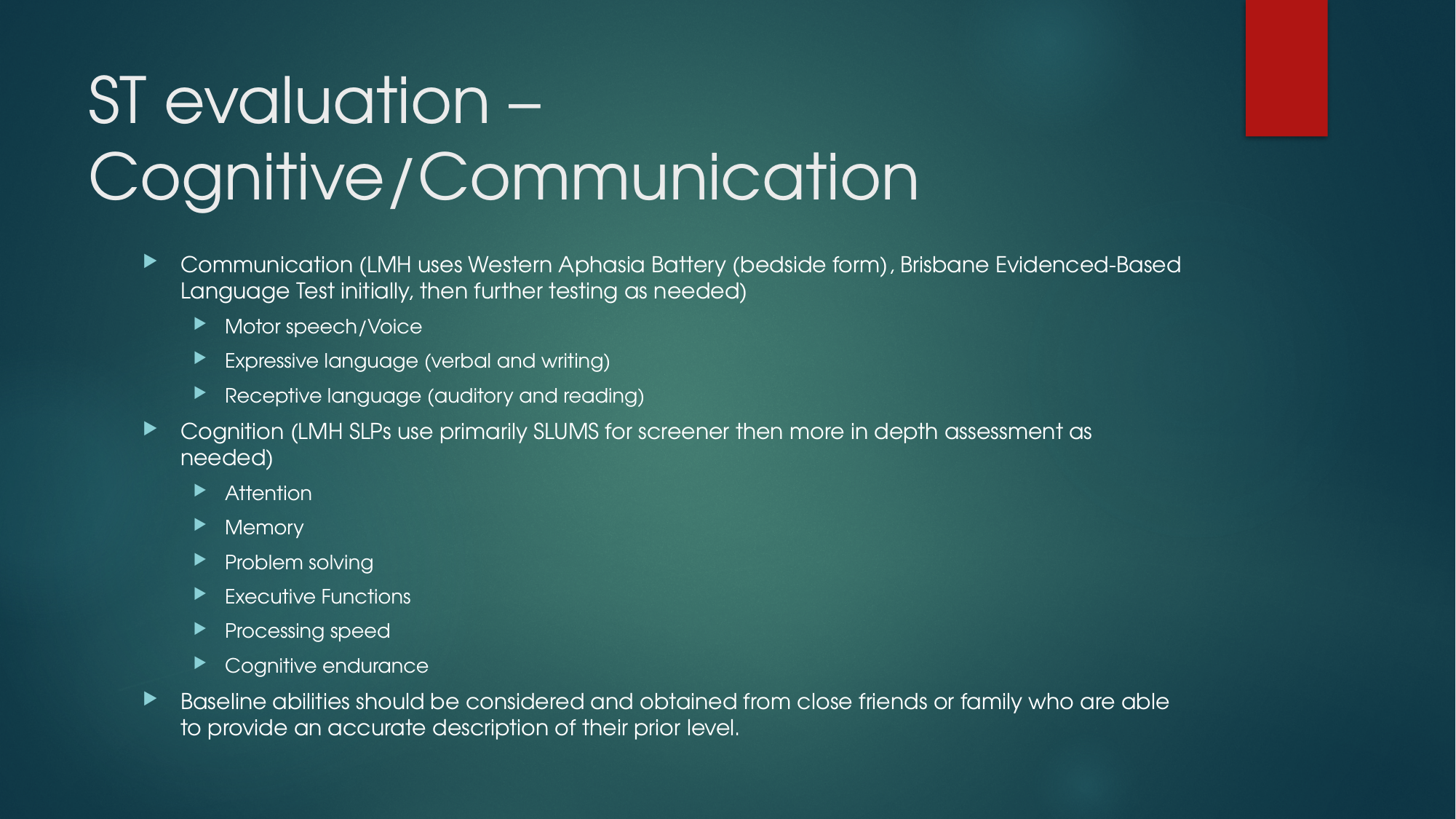

# ST evaluation – Cognitive/Communication
Communication (LMH uses Western Aphasia Battery (bedside form), Brisbane Evidenced-Based Language Test initially, then further testing as needed)
Motor speech/Voice
Expressive language (verbal and writing)
Receptive language (auditory and reading)
Cognition (LMH SLPs use primarily SLUMS for screener then more in depth assessment as needed)
Attention
Memory
Problem solving
Executive Functions
Processing speed
Cognitive endurance
Baseline abilities should be considered and obtained from close friends or family who are able to provide an accurate description of their prior level.